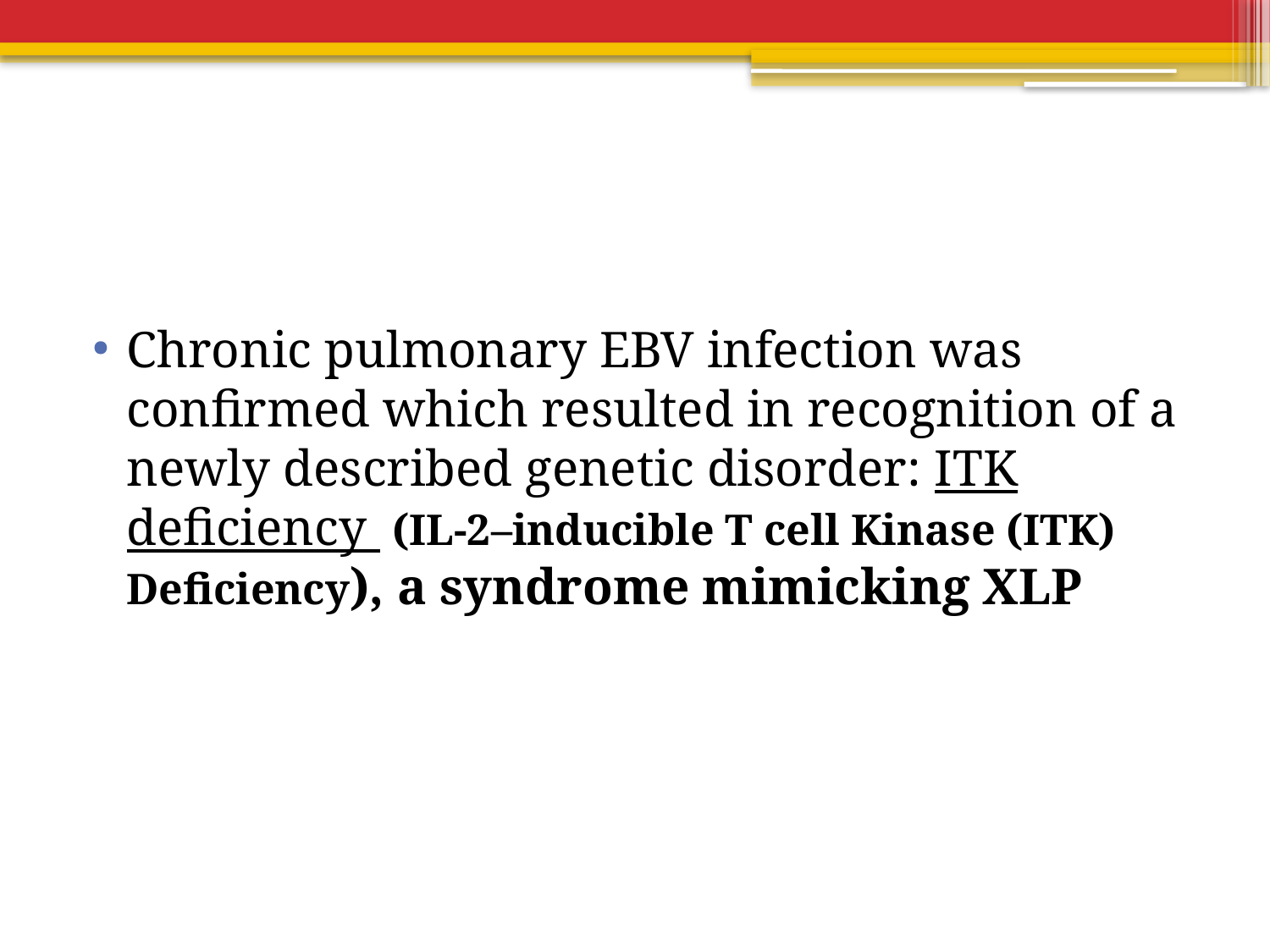

#
Chronic pulmonary EBV infection was confirmed which resulted in recognition of a newly described genetic disorder: ITK deficiency  (IL-2–inducible T cell Kinase (ITK) Deficiency), a syndrome mimicking XLP